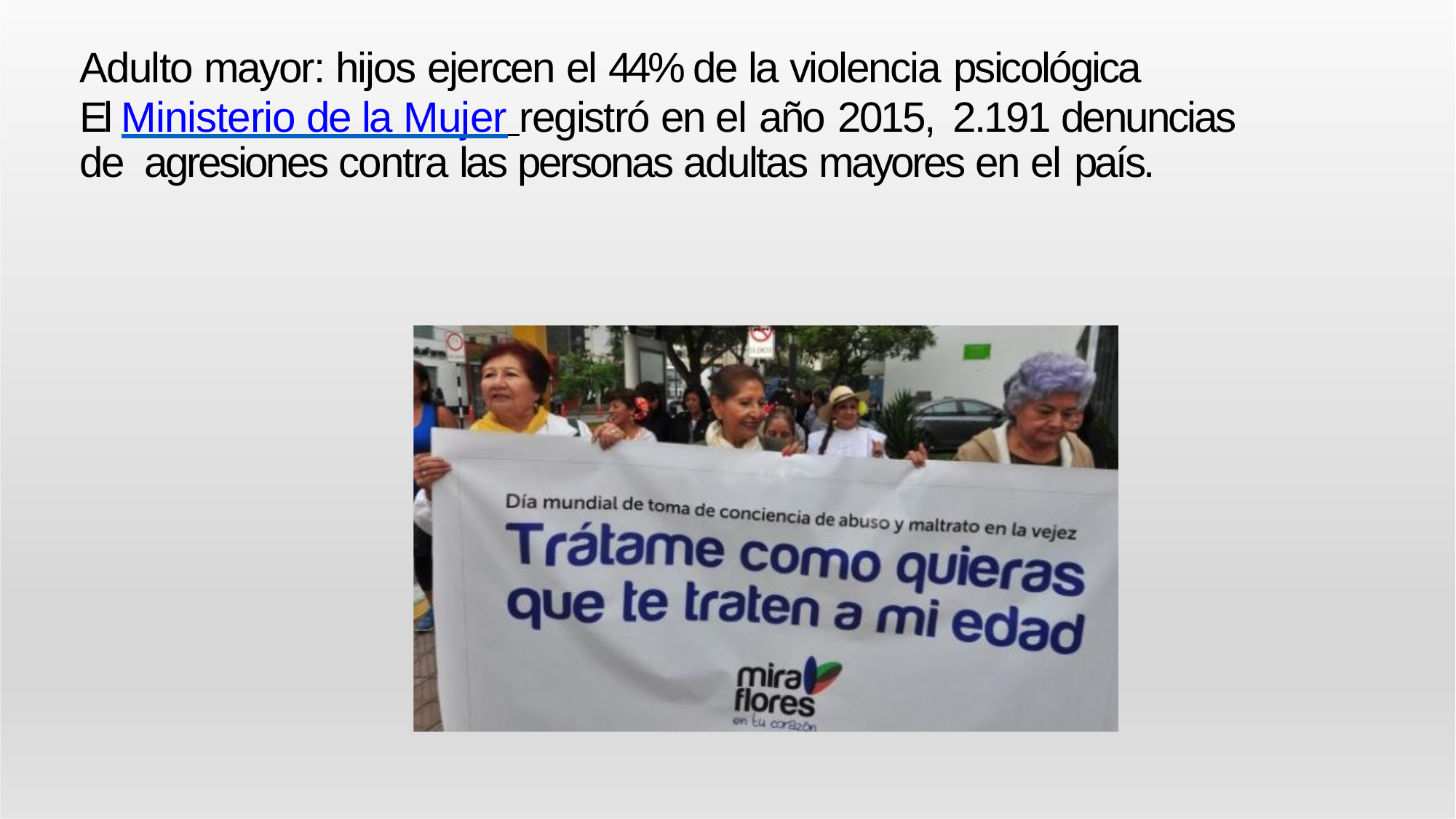

# Adulto mayor: hijos ejercen el 44% de la violencia psicológica
El Ministerio de la Mujer registró en el año 2015,	2.191 denuncias de  agresiones contra las personas adultas mayores en el país.